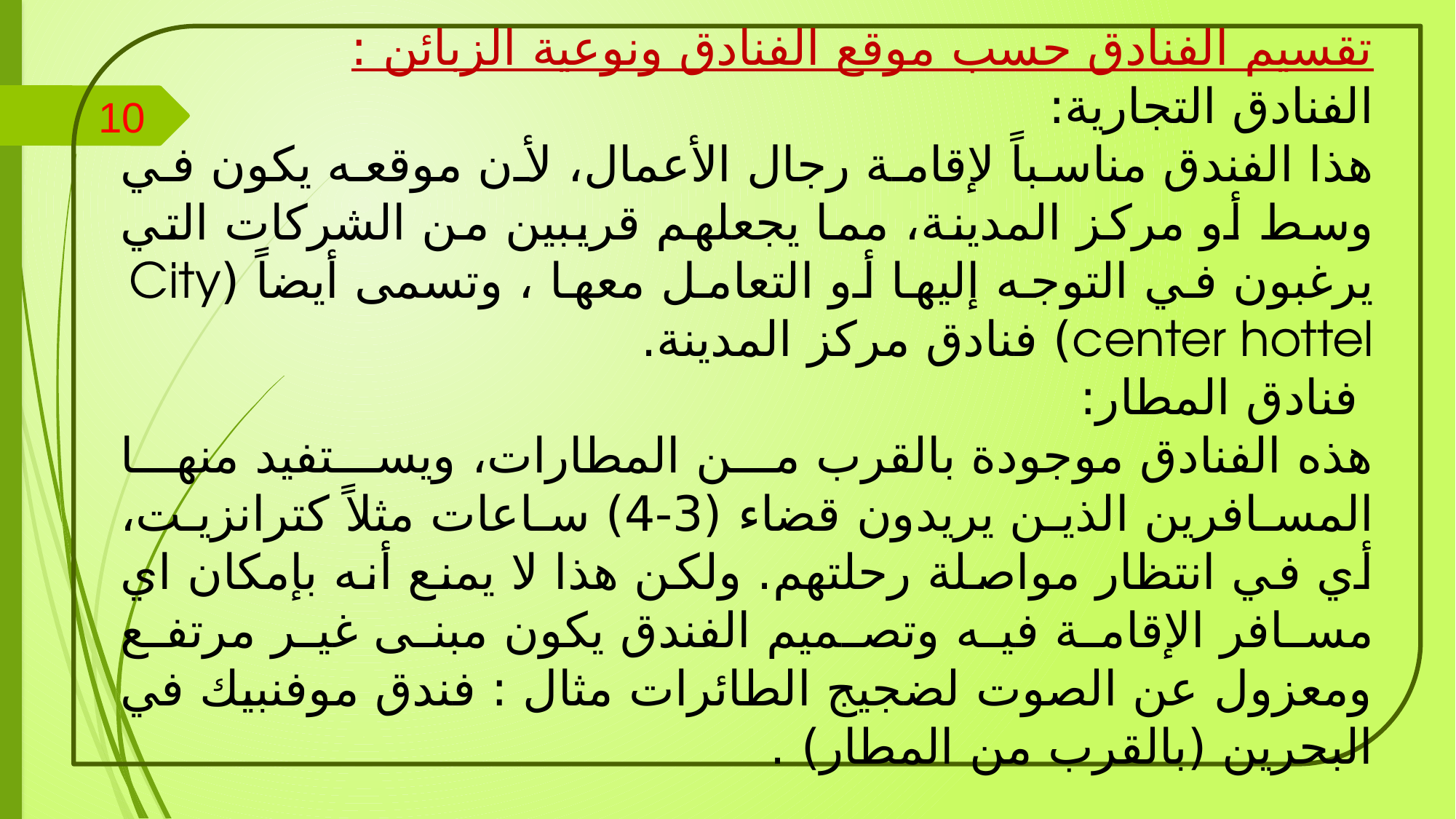

تقسيم الفنادق حسب موقع الفنادق ونوعية الزبائن :
الفنادق التجارية:
هذا الفندق مناسباً لإقامة رجال الأعمال، لأن موقعه يكون في وسط أو مركز المدينة، مما يجعلهم قريبين من الشركات التي يرغبون في التوجه إليها أو التعامل معها ، وتسمى أيضاً (City center hottel) فنادق مركز المدينة.
 فنادق المطار:
	هذه الفنادق موجودة بالقرب من المطارات، ويستفيد منها المسافرين الذين يريدون قضاء (3-4) ساعات مثلاً كترانزيت، أي في انتظار مواصلة رحلتهم. ولكن هذا لا يمنع أنه بإمكان اي مسافر الإقامة فيه وتصميم الفندق يكون مبنى غير مرتفع ومعزول عن الصوت لضجيج الطائرات مثال : فندق موفنبيك في البحرين (بالقرب من المطار) .
10